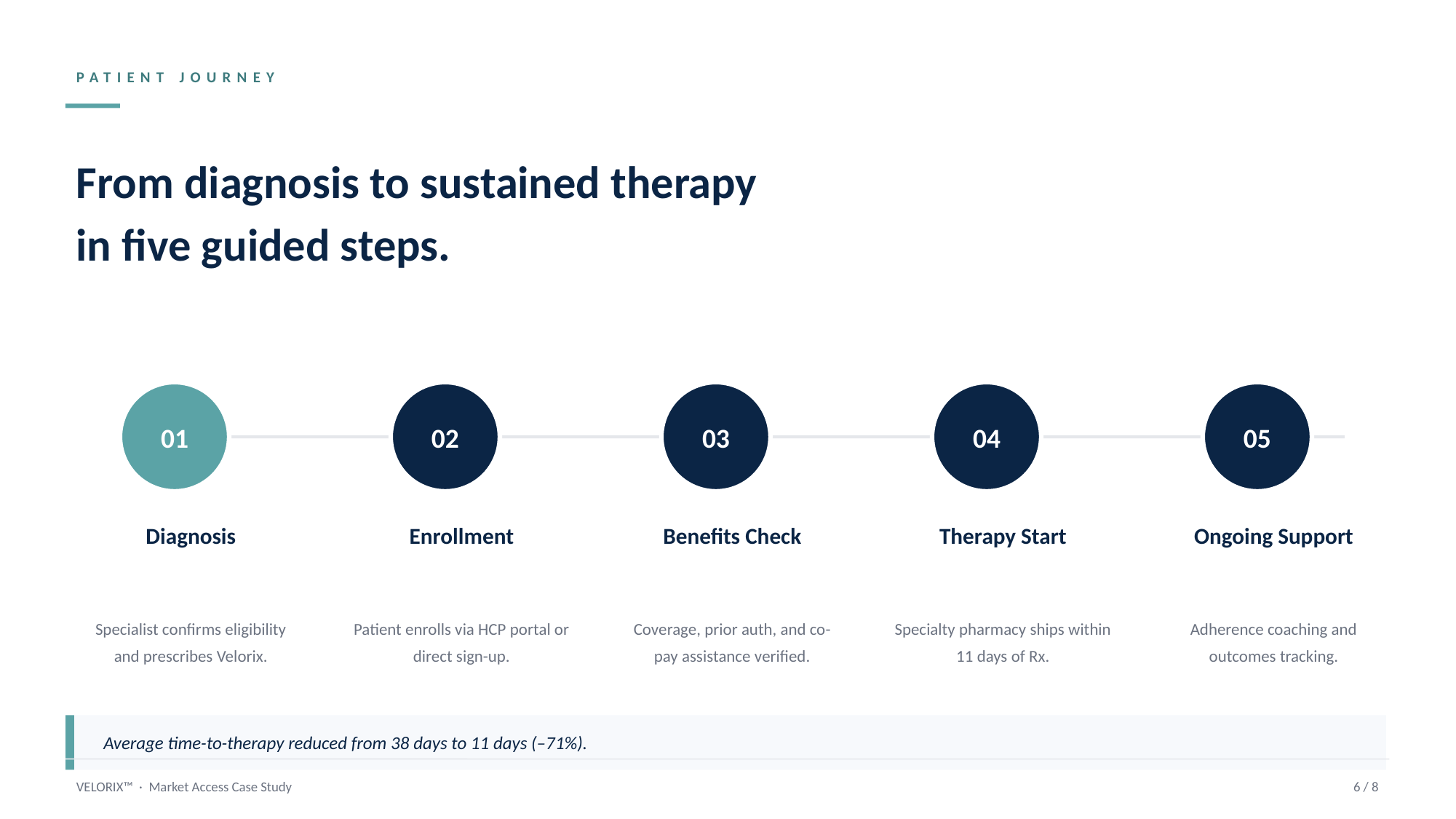

PATIENT JOURNEY

From diagnosis to sustained therapy
in five guided steps.

01

02

03

04

05

Diagnosis
Enrollment
Benefits Check
Therapy Start
Ongoing Support
Specialist confirms eligibility and prescribes Velorix.
Patient enrolls via HCP portal or direct sign-up.
Coverage, prior auth, and co-pay assistance verified.
Specialty pharmacy ships within 11 days of Rx.
Adherence coaching and outcomes tracking.

Average time-to-therapy reduced from 38 days to 11 days (–71%).

VELORIX™  ·  Market Access Case Study
6 / 8